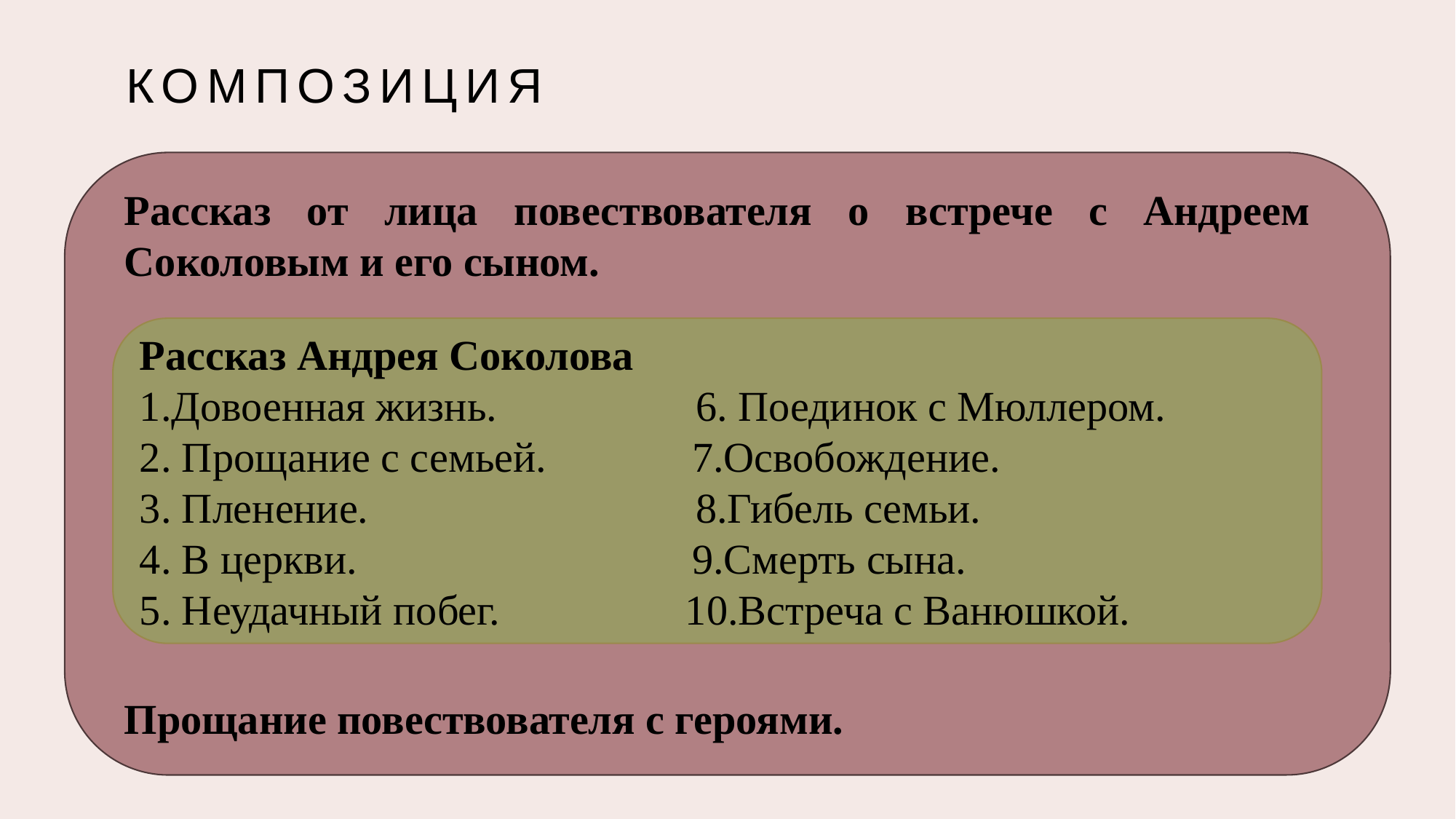

# Композиция

Рассказ от лица повествователя о встрече с Андреем Соколовым и его сыном.

Прощание повествователя с героями.
Рассказ Андрея Соколова
1.Довоенная жизнь.		 6. Поединок с Мюллером.
2. Прощание с семьей.	           7.Освобождение.
3. Пленение.			 8.Гибель семьи.
4. В церкви.			           9.Смерть сына.
5. Неудачный побег.		10.Встреча с Ванюшкой.